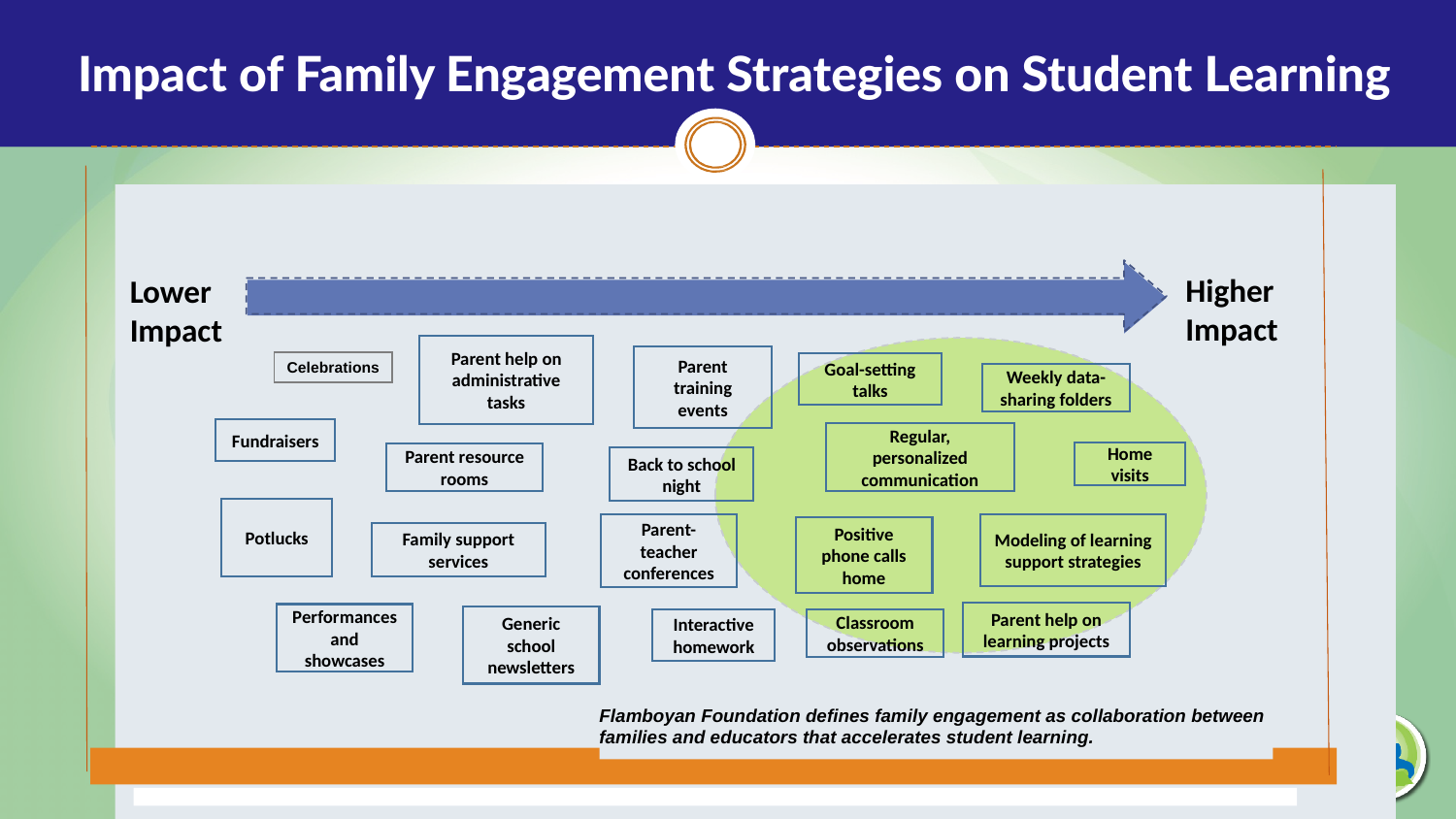

Impact of Family Engagement Strategies on Student Learning

Higher Impact
Lower Impact

Parent help on administrative tasks
Parent training events
Celebrations
Goal-setting talks
Weekly data-sharing folders
Fundraisers
Regular, personalized communication
Home visits
Parent resource rooms
Back to school night
Potlucks
Modeling of learning support strategies
Parent-teacher conferences
Positive phone calls home
Family support services
Parent help on learning projects
Performances and showcases
Generic school newsletters
Interactive homework
Classroom observations

Flamboyan Foundation defines family engagement as collaboration between families and educators that accelerates student learning.